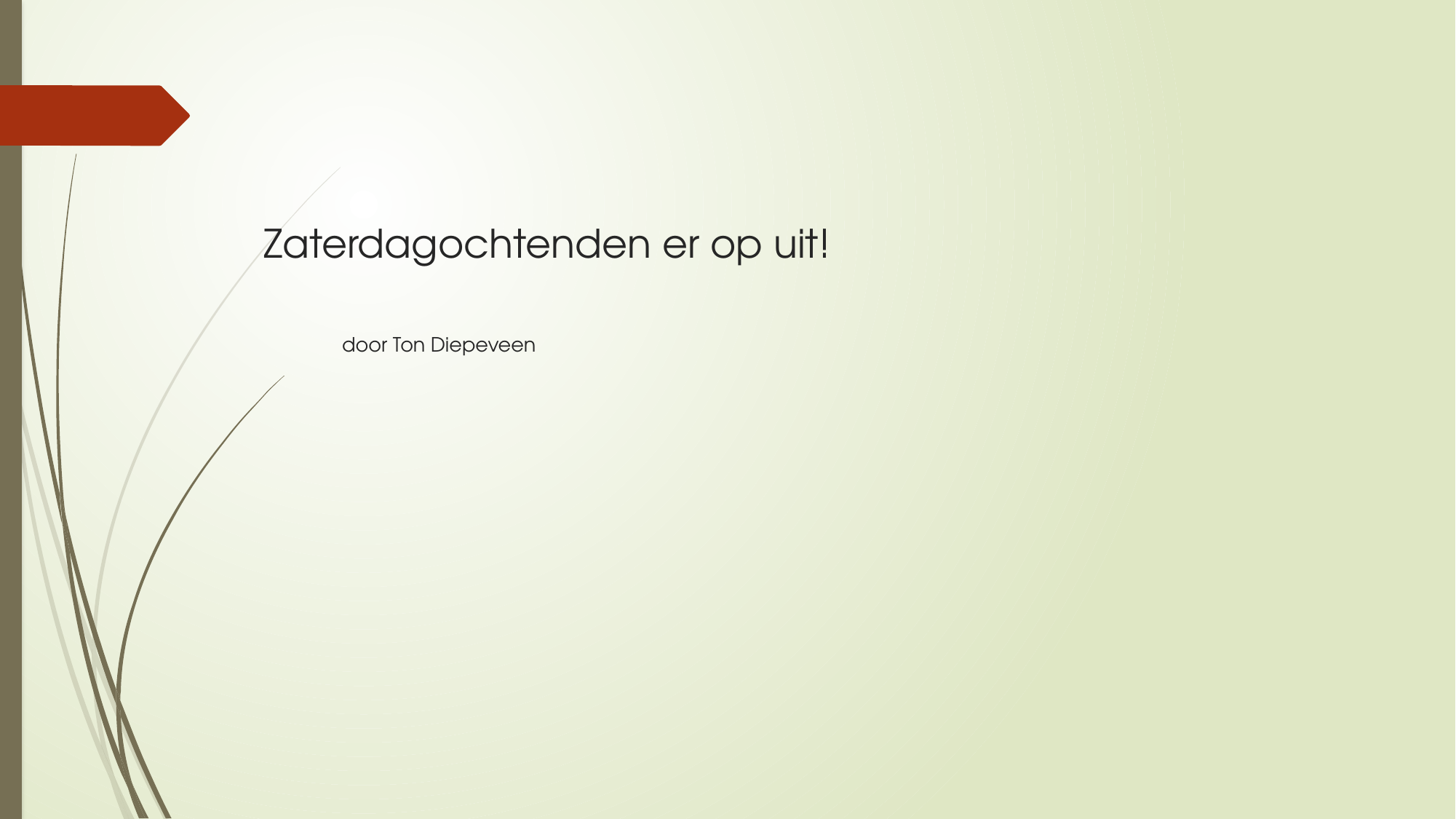

# Zaterdagochtenden er op uit! door Ton Diepeveen